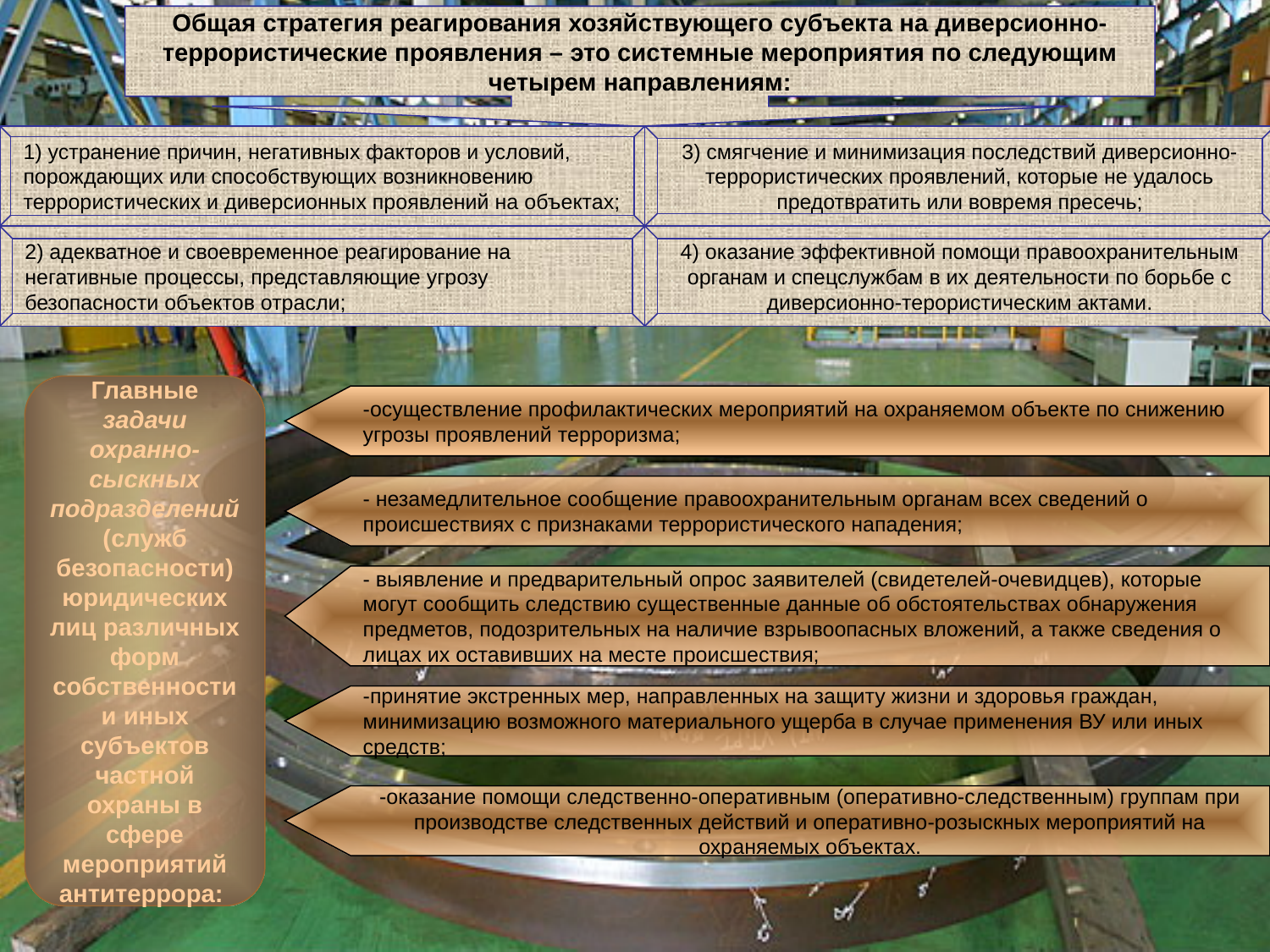

Общая стратегия реагирования хозяйствующего субъекта на диверсионно-террористические проявления – это системные мероприятия по следующим четырем направлениям:
1) устранение причин, негативных факторов и условий, порождающих или способствующих возникновению террористических и диверсионных проявлений на объектах;
3) смягчение и минимизация последствий диверсионно-террористических проявлений, которые не удалось предотвратить или вовремя пресечь;
2) адекватное и своевременное реагирование на негативные процессы, представляющие угрозу безопасности объектов отрасли;
4) оказание эффективной помощи правоохранительным органам и спецслужбам в их деятельности по борьбе с диверсионно-терористическим актами.
Главные задачи охранно-сыскных подразделений (служб безопасности) юридических лиц различных форм собственности и иных субъектов частной охраны в сфере мероприятий антитеррора:
-осуществление профилактических мероприятий на охраняемом объекте по снижению угрозы проявлений терроризма;
- незамедлительное сообщение правоохранительным органам всех сведений о происшествиях с признаками террористического нападения;
- выявление и предварительный опрос заявителей (свидетелей-очевидцев), которые могут сообщить следствию существенные данные об обстоятельствах обнаружения предметов, подозрительных на наличие взрывоопасных вложений, а также сведения о лицах их оставивших на месте происшествия;
-принятие экстренных мер, направленных на защиту жизни и здоровья граждан, минимизацию возможного материального ущерба в случае применения ВУ или иных средств;
-оказание помощи следственно-оперативным (оперативно-следственным) группам при производстве следственных действий и оперативно-розыскных мероприятий на охраняемых объектах.